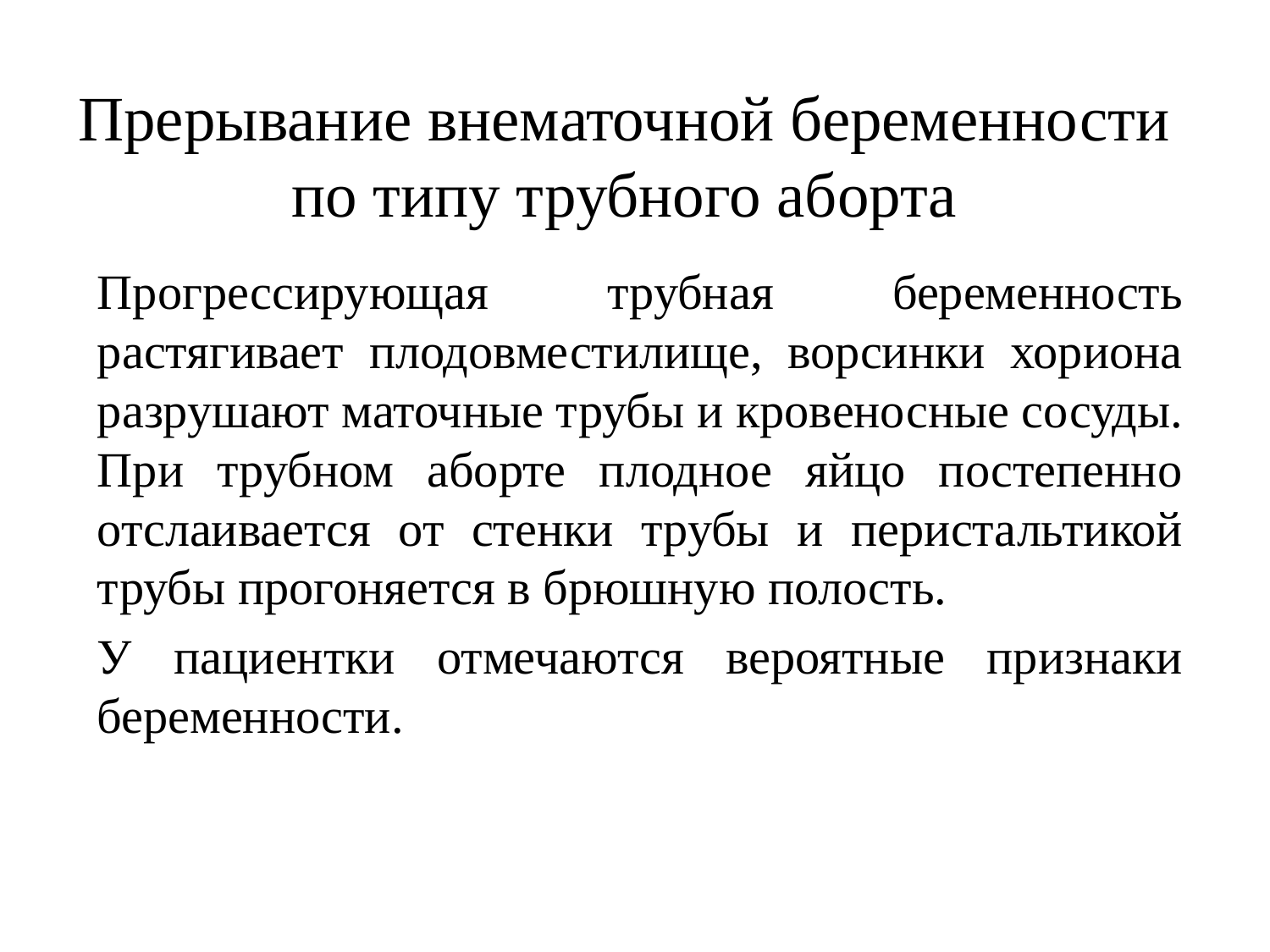

# Прерывание внематочной беременности по типу трубного аборта
Прогрессирующая трубная беременность растягивает плодовместилище, ворсинки хориона разрушают маточные трубы и кровеносные сосуды. При трубном аборте плодное яйцо постепенно отслаивается от стенки трубы и перистальтикой трубы прогоняется в брюшную полость.
У пациентки отмечаются вероятные признаки беременности.